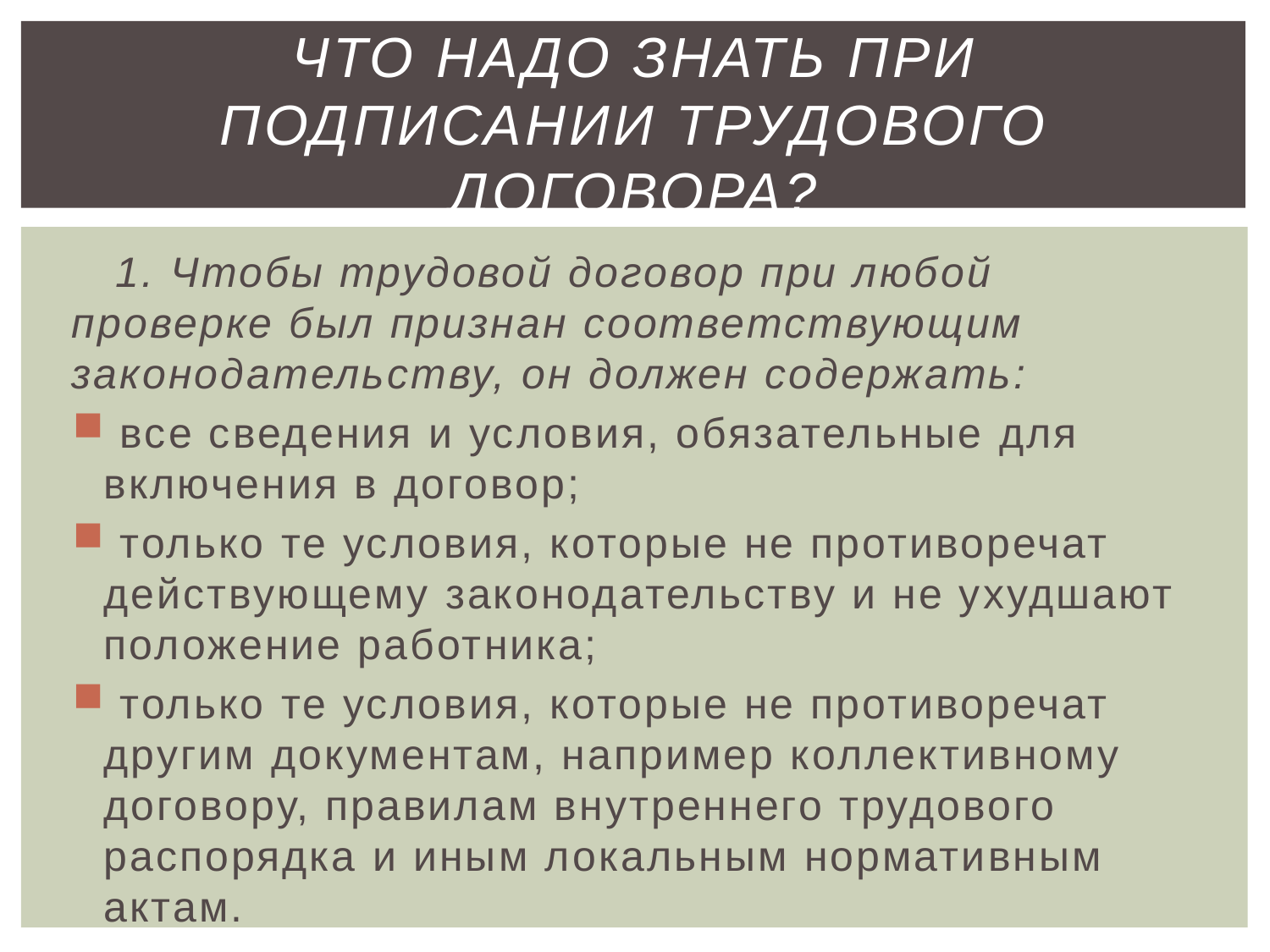

# Что надо знать при подписании трудового договора?
   1. Чтобы трудовой договор при любой проверке был признан соответствующим законодательству, он должен содержать:
 все сведения и условия, обязательные для включения в договор;
 только те условия, которые не противоречат действующему законодательству и не ухудшают положение работника;
 только те условия, которые не противоречат другим документам, например коллективному договору, правилам внутреннего трудового распорядка и иным локальным нормативным актам.